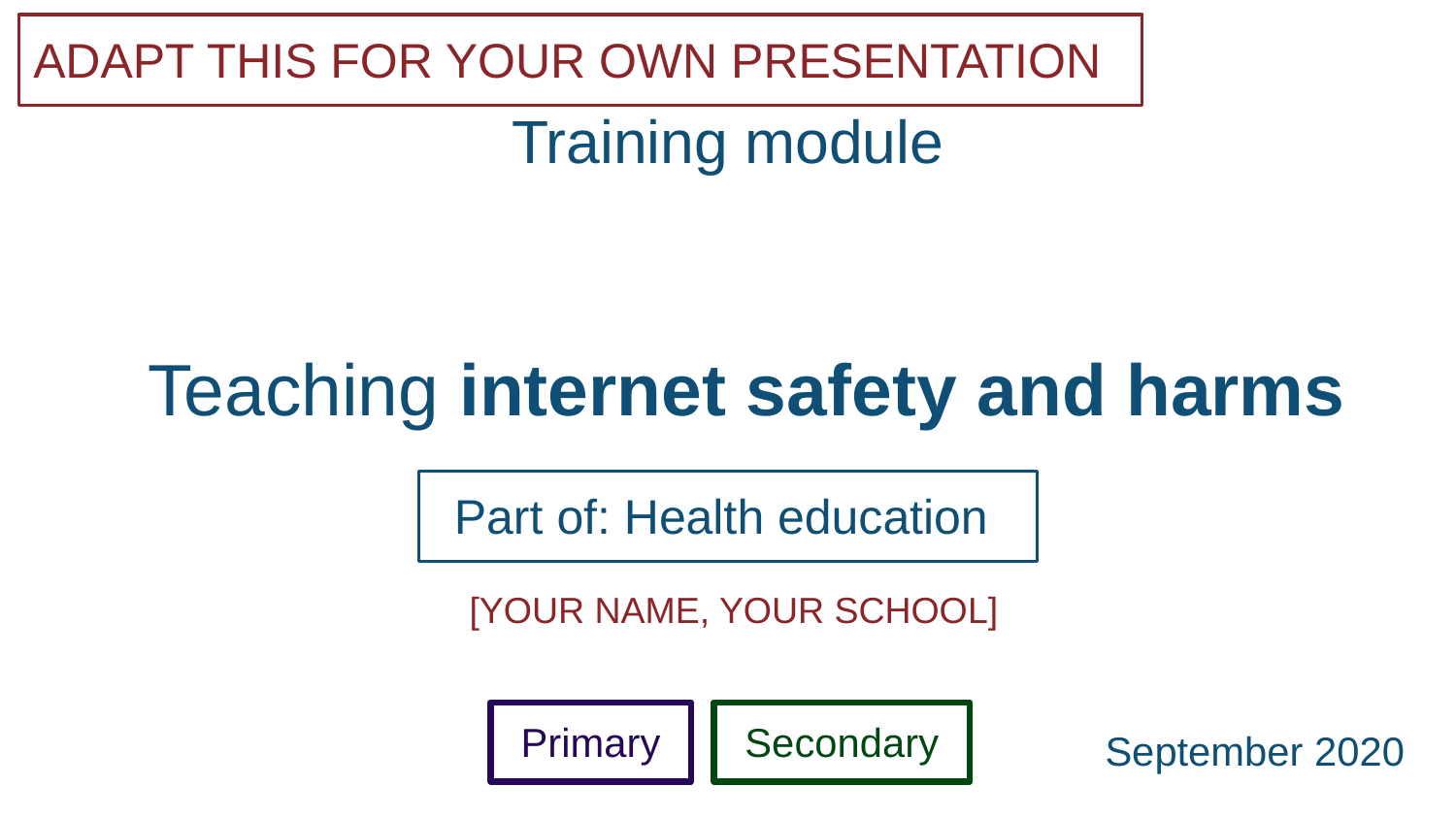

ADAPT THIS FOR YOUR OWN PRESENTATION
Training module
# Teaching internet safety and harms
Part of: Health education
[YOUR NAME, YOUR SCHOOL]
Primary
Secondary
September 2020